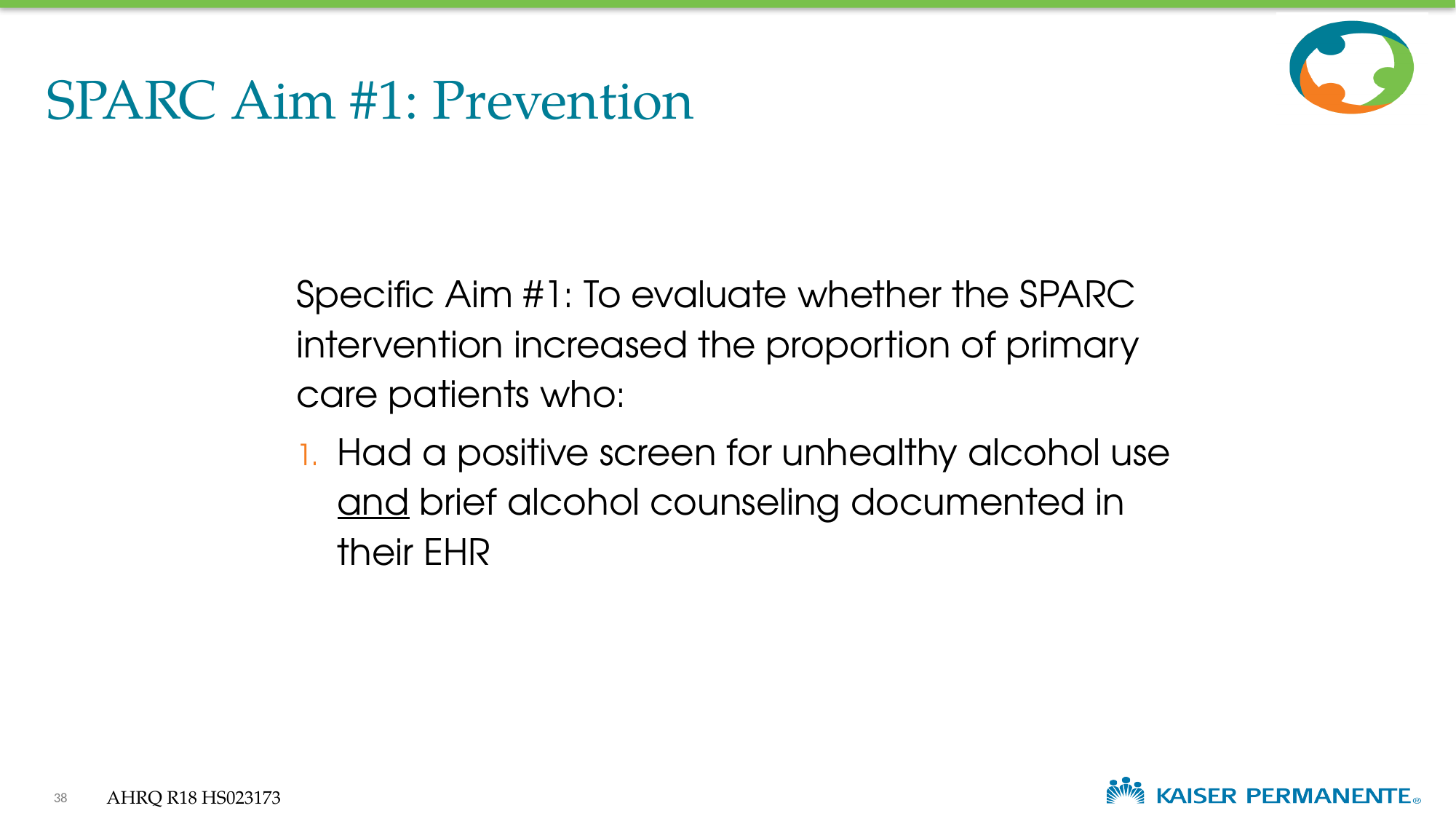

# SPARC Aim #1: Prevention

Specific Aim #1: To evaluate whether the SPARC intervention increased the proportion of primary care patients who:
Had a positive screen for unhealthy alcohol use and brief alcohol counseling documented in their EHR

38